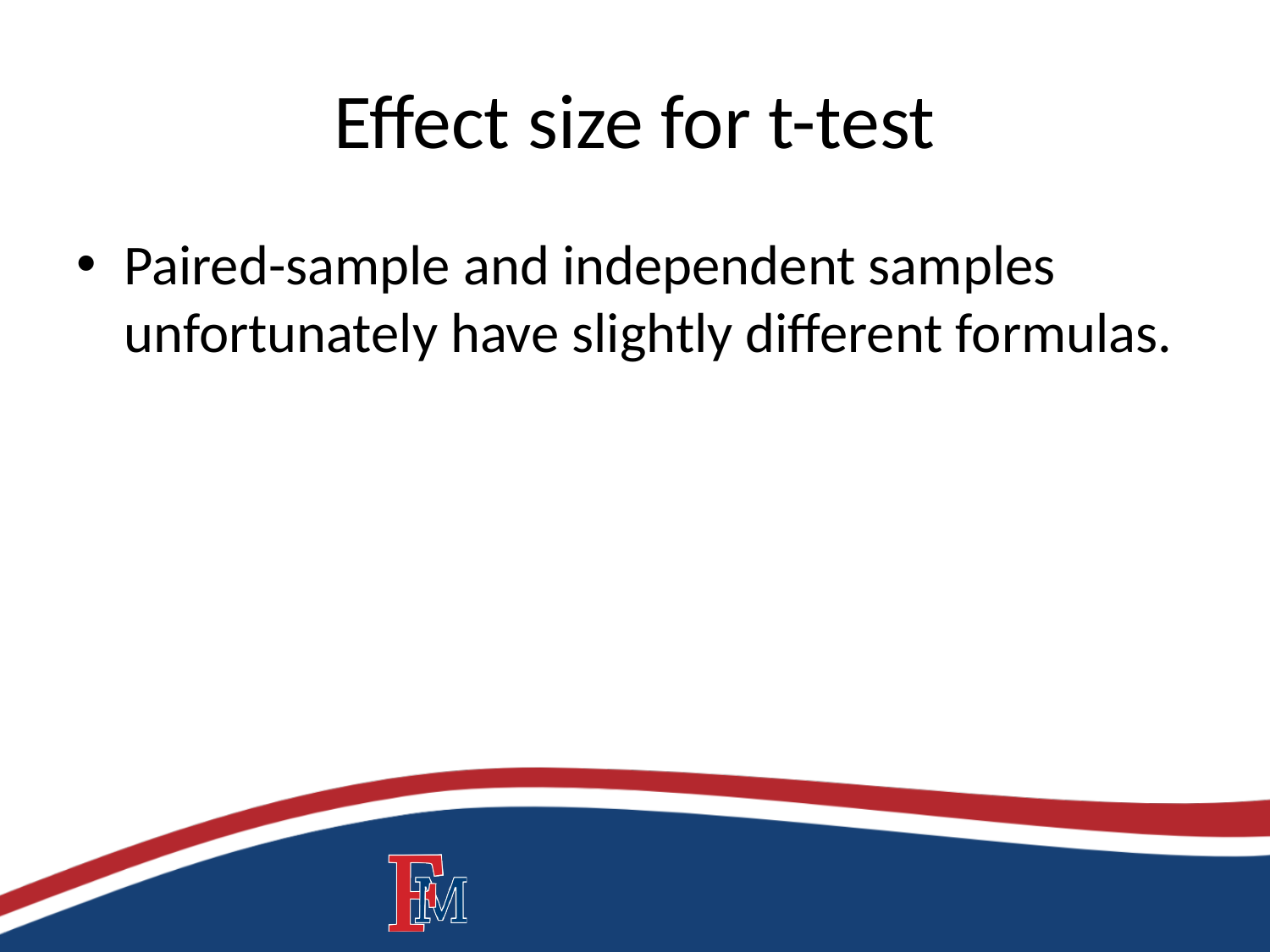

# Effect size for t-test
Paired-sample and independent samples unfortunately have slightly different formulas.